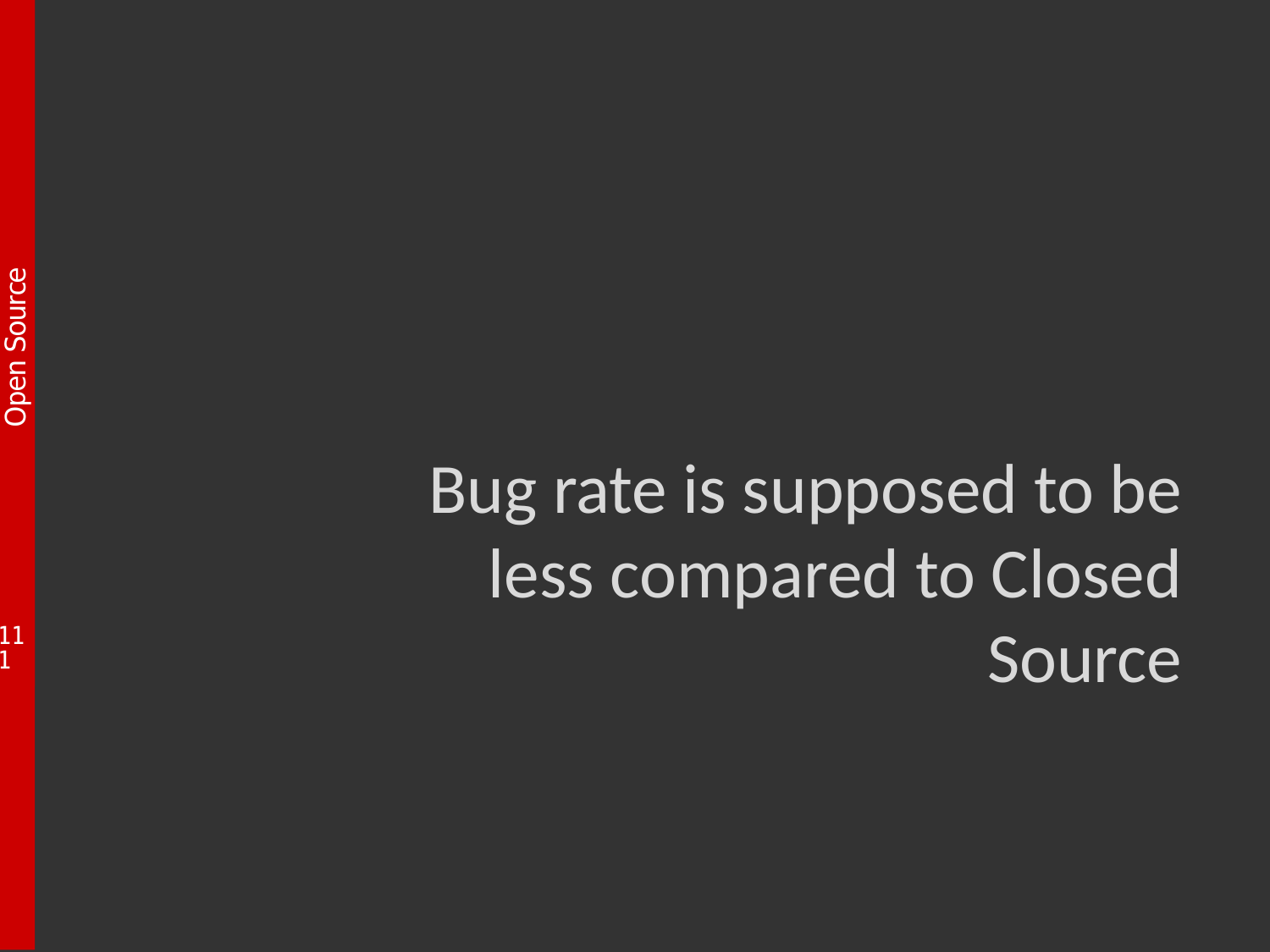

Bug rate is supposed to be less compared to Closed Source